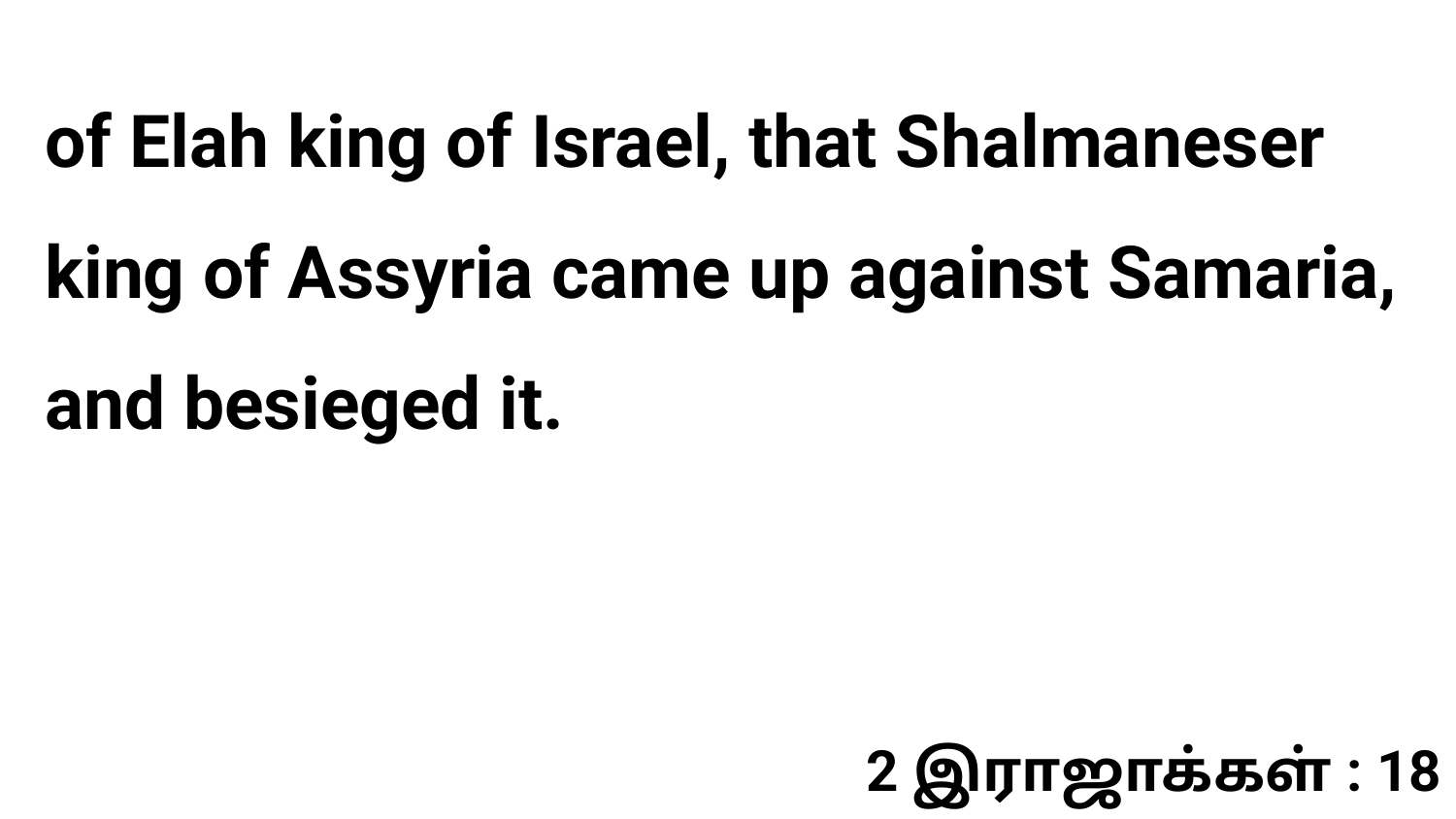

of Elah king of Israel, that Shalmaneser king of Assyria came up against Samaria, and besieged it.
2 இராஜாக்கள் : 18